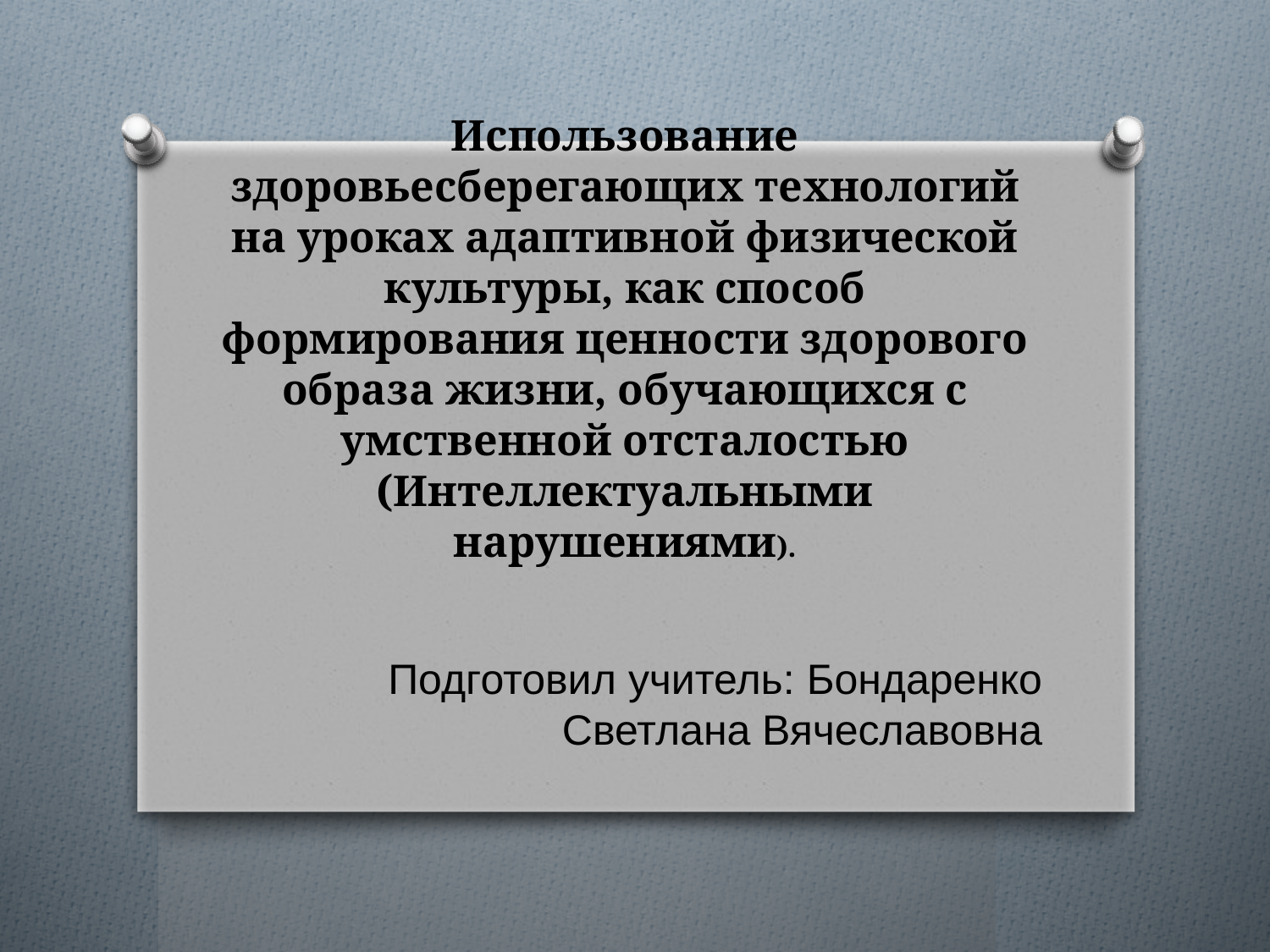

# Использование здоровьесберегающих технологий на уроках адаптивной физической культуры, как способ формирования ценности здорового образа жизни, обучающихся с умственной отсталостью (Интеллектуальными нарушениями).
Подготовил учитель: Бондаренко Светлана Вячеславовна